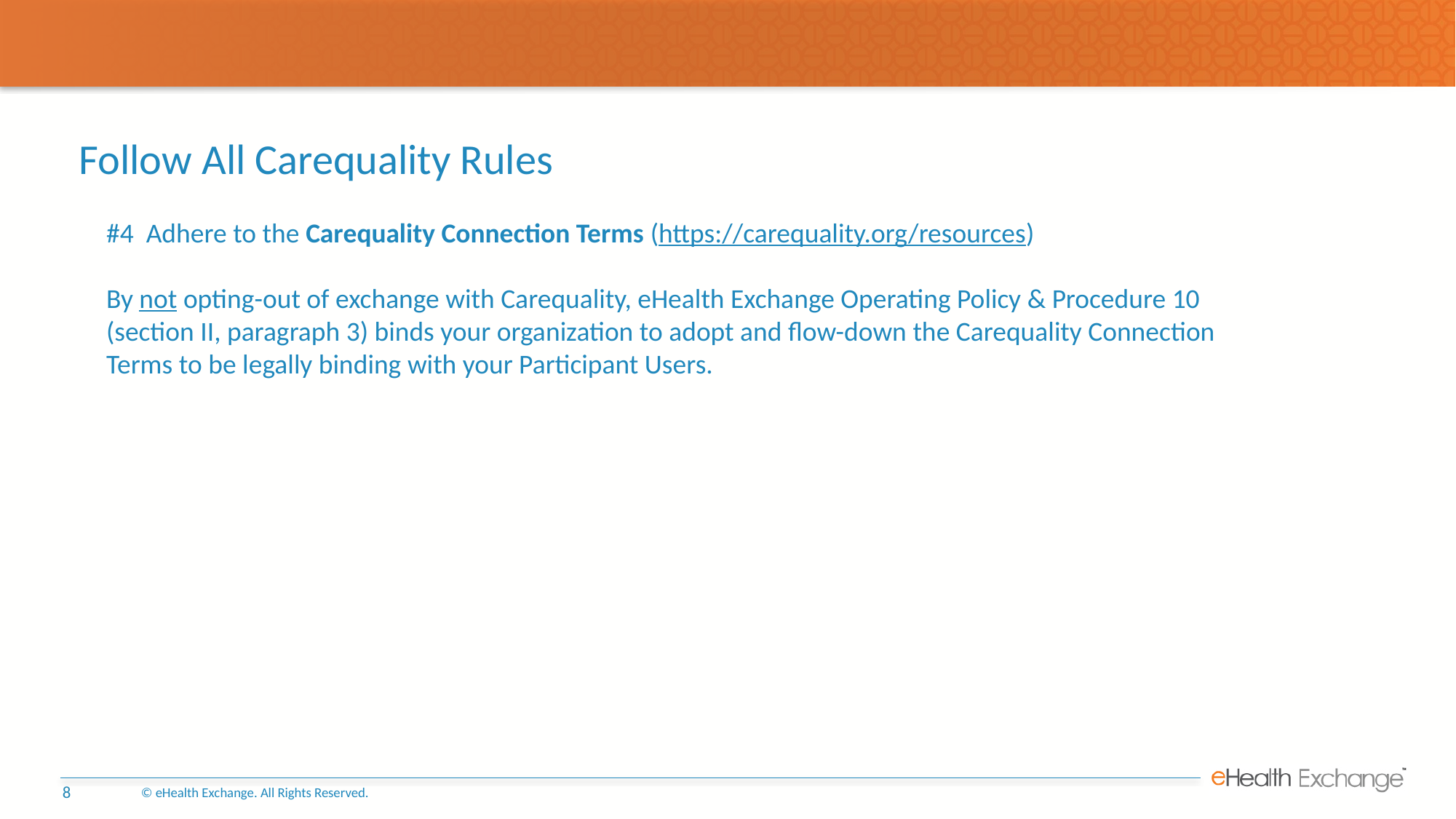

Follow All Carequality Rules
#4  Adhere to the Carequality Connection Terms (https://carequality.org/resources)

By not opting-out of exchange with Carequality, eHealth Exchange Operating Policy & Procedure 10 (section II, paragraph 3) binds your organization to adopt and flow-down the Carequality Connection Terms to be legally binding with your Participant Users.

© eHealth Exchange. All Rights Reserved.
8